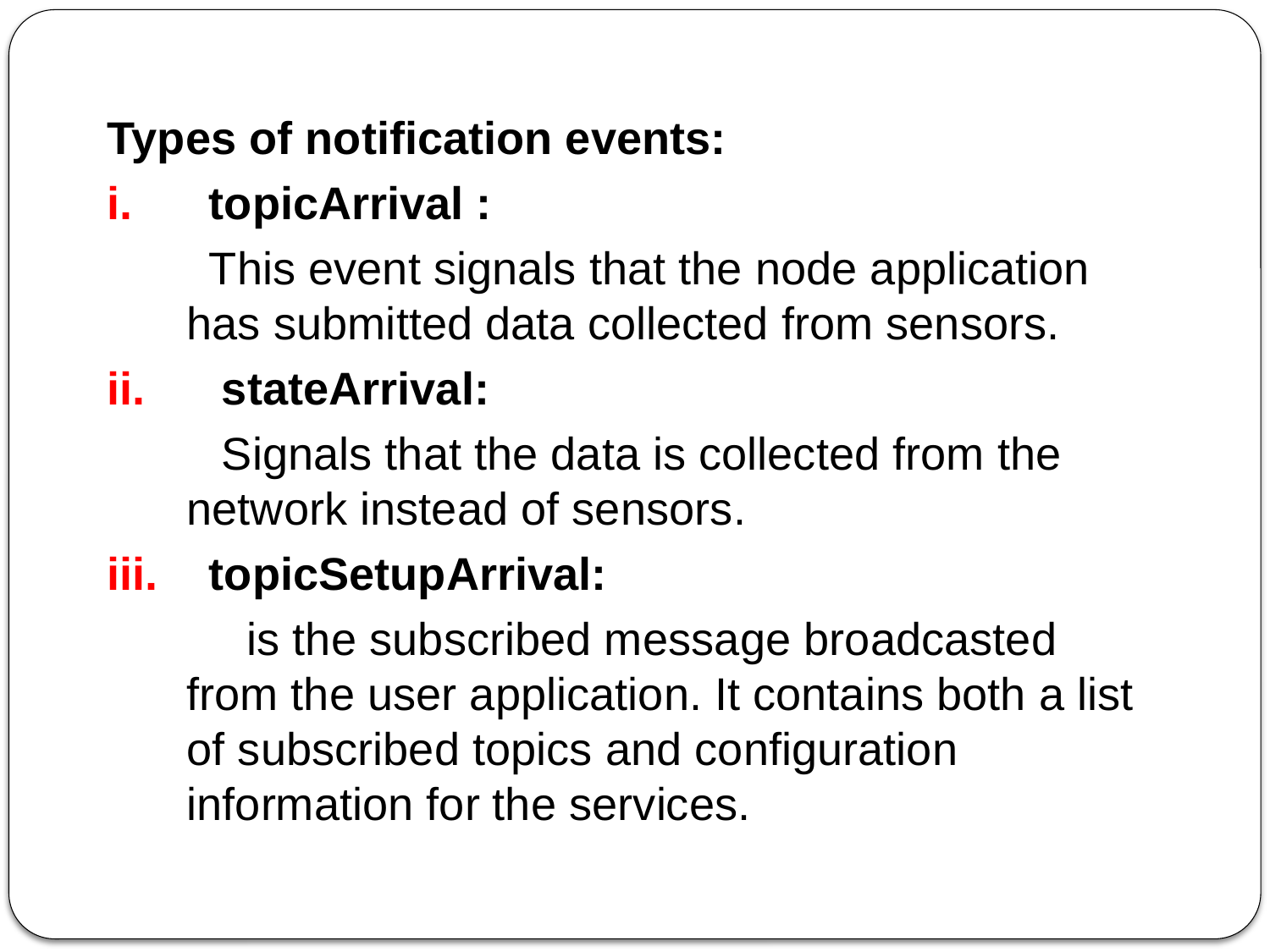

Types of notification events:
i.      topicArrival :
        This event signals that the node application has submitted data collected from sensors.
ii.      stateArrival:
         Signals that the data is collected from the network instead of sensors.
iii.    topicSetupArrival:
           is the subscribed message broadcasted from the user application. It contains both a list of subscribed topics and configuration information for the services.